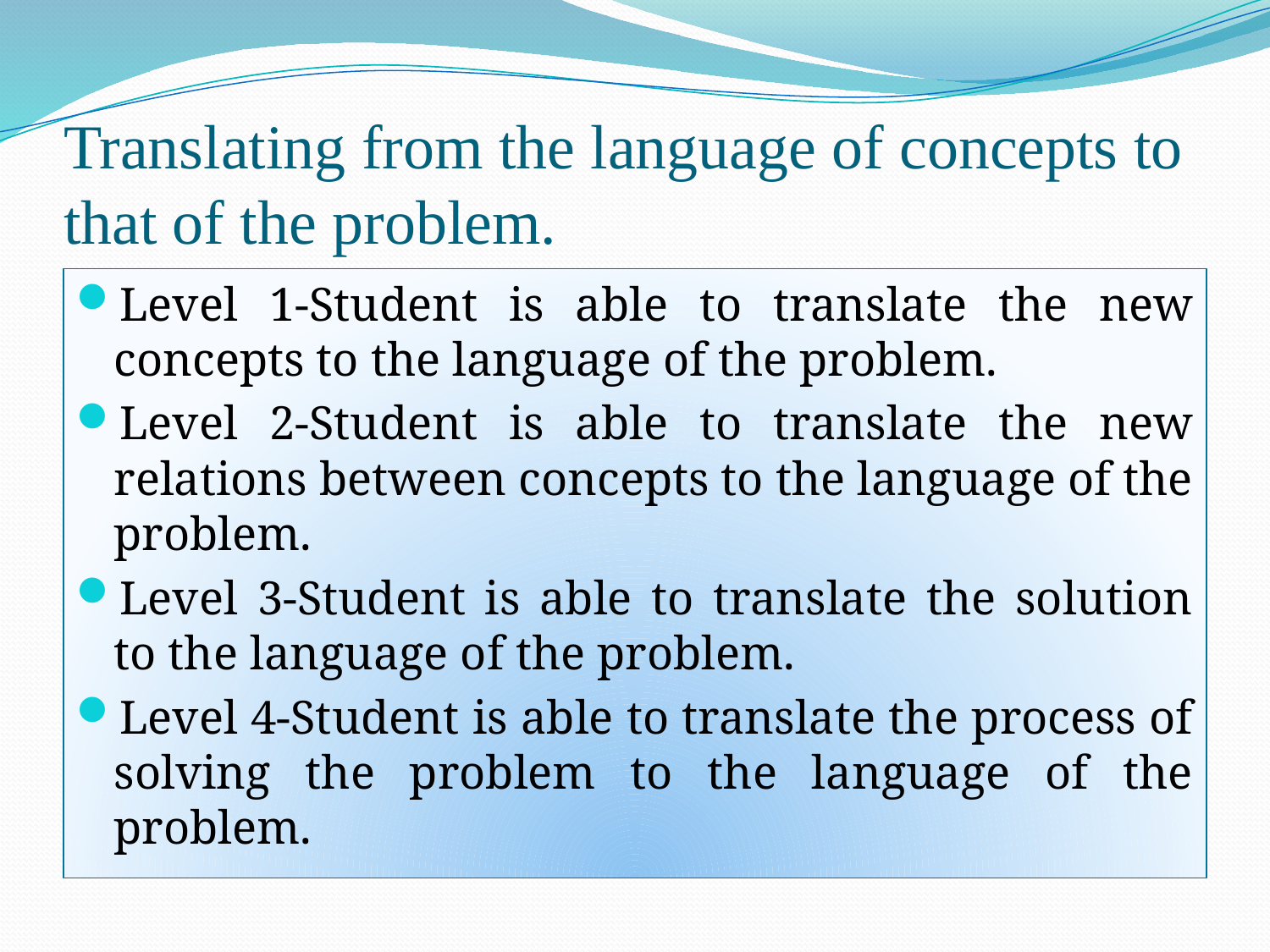

# Translating from the language of concepts to that of the problem.
Level 1-Student is able to translate the new concepts to the language of the problem.
Level 2-Student is able to translate the new relations between concepts to the language of the problem.
Level 3-Student is able to translate the solution to the language of the problem.
Level 4-Student is able to translate the process of solving the problem to the language of the problem.